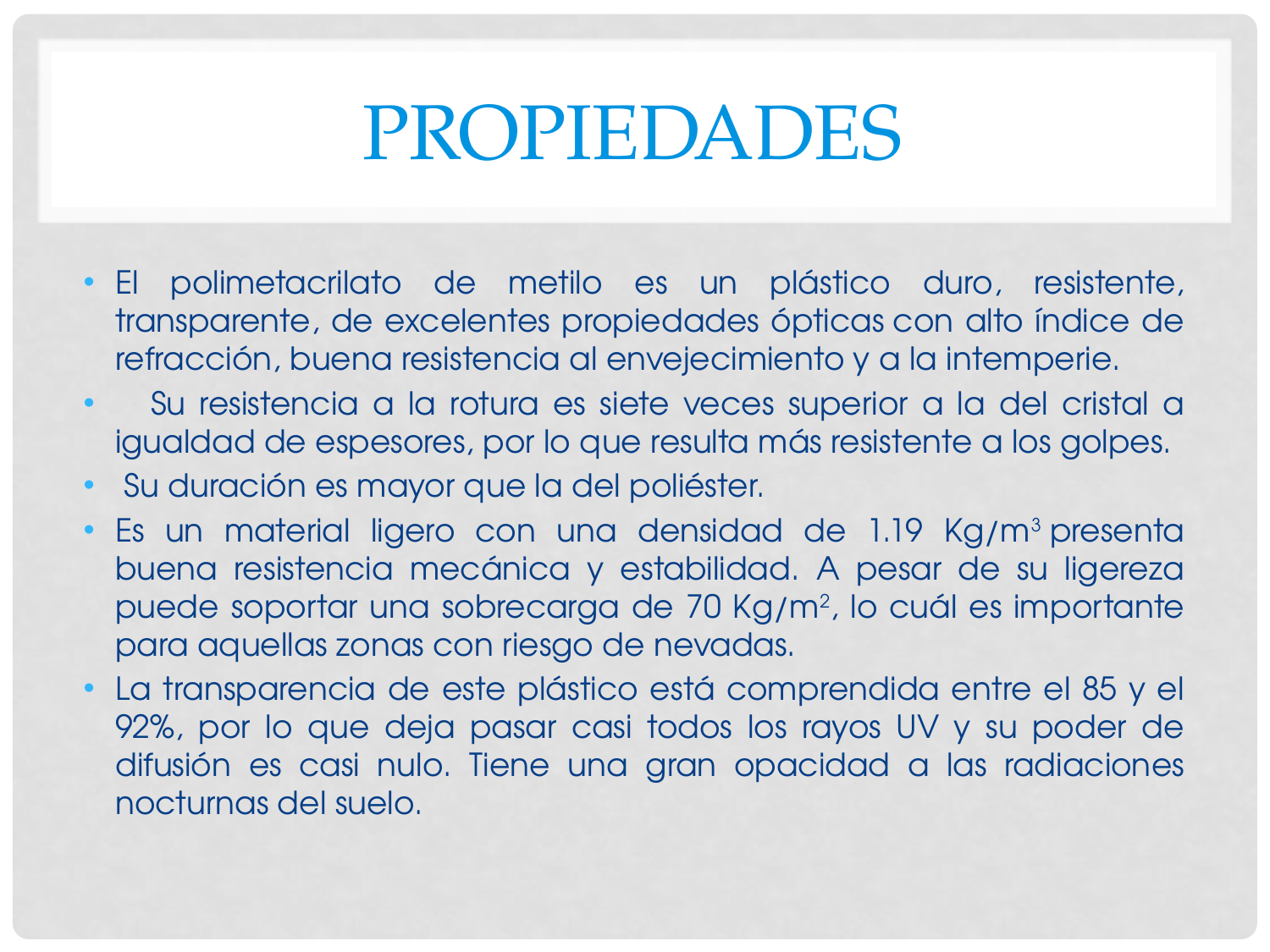

# PROPIEDADES
El polimetacrilato de metilo es un plástico duro, resistente, transparente, de excelentes propiedades ópticas con alto índice de refracción, buena resistencia al envejecimiento y a la intemperie.
    Su resistencia a la rotura es siete veces superior a la del cristal a igualdad de espesores, por lo que resulta más resistente a los golpes.
 Su duración es mayor que la del poliéster.
Es un material ligero con una densidad de 1.19 Kg/m3 presenta buena resistencia mecánica y estabilidad. A pesar de su ligereza puede soportar una sobrecarga de 70 Kg/m2, lo cuál es importante para aquellas zonas con riesgo de nevadas.
La transparencia de este plástico está comprendida entre el 85 y el 92%, por lo que deja pasar casi todos los rayos UV y su poder de difusión es casi nulo. Tiene una gran opacidad a las radiaciones nocturnas del suelo.